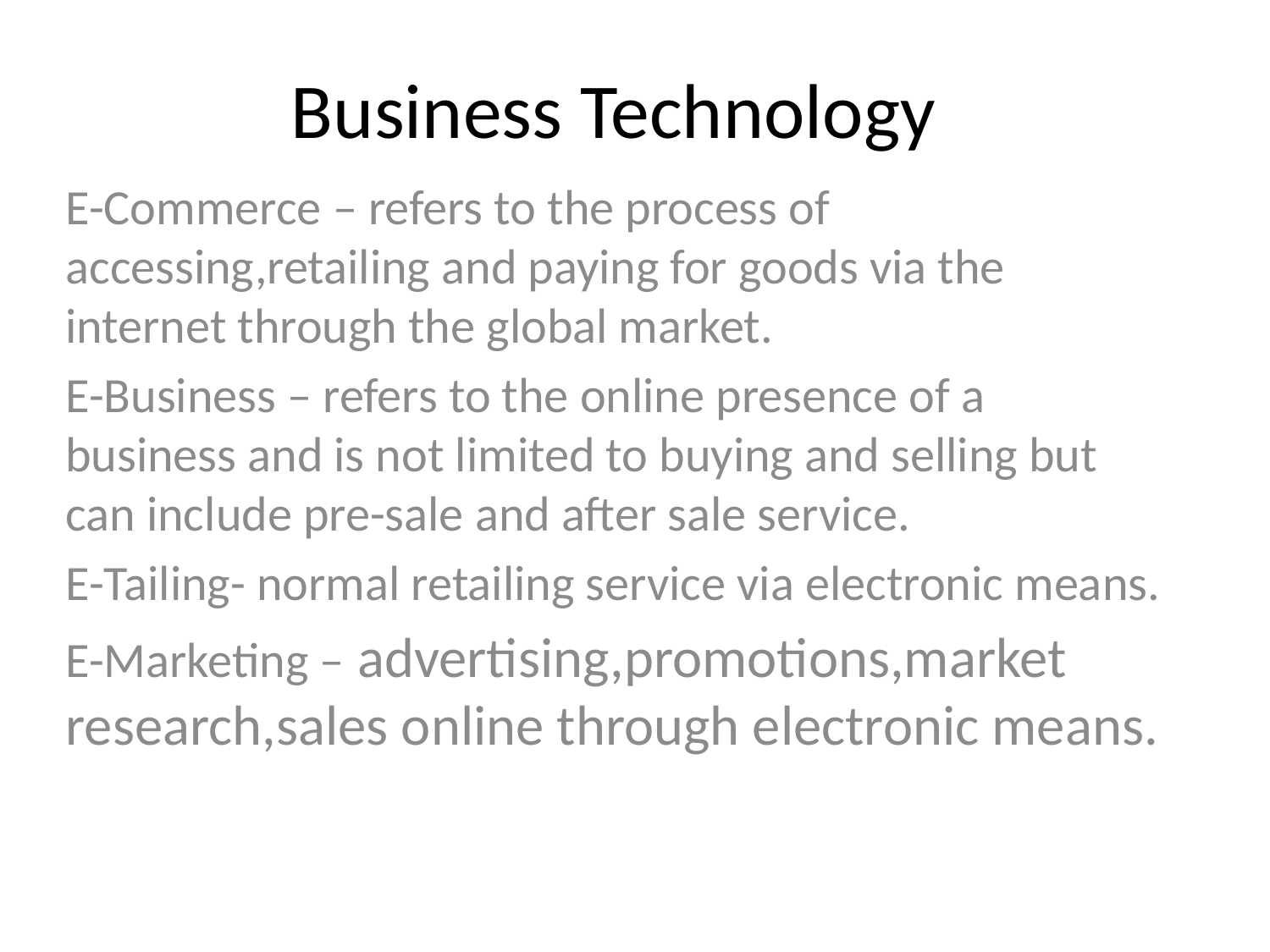

# Business Technology
E-Commerce – refers to the process of accessing,retailing and paying for goods via the internet through the global market.
E-Business – refers to the online presence of a business and is not limited to buying and selling but can include pre-sale and after sale service.
E-Tailing- normal retailing service via electronic means.
E-Marketing – advertising,promotions,market research,sales online through electronic means.